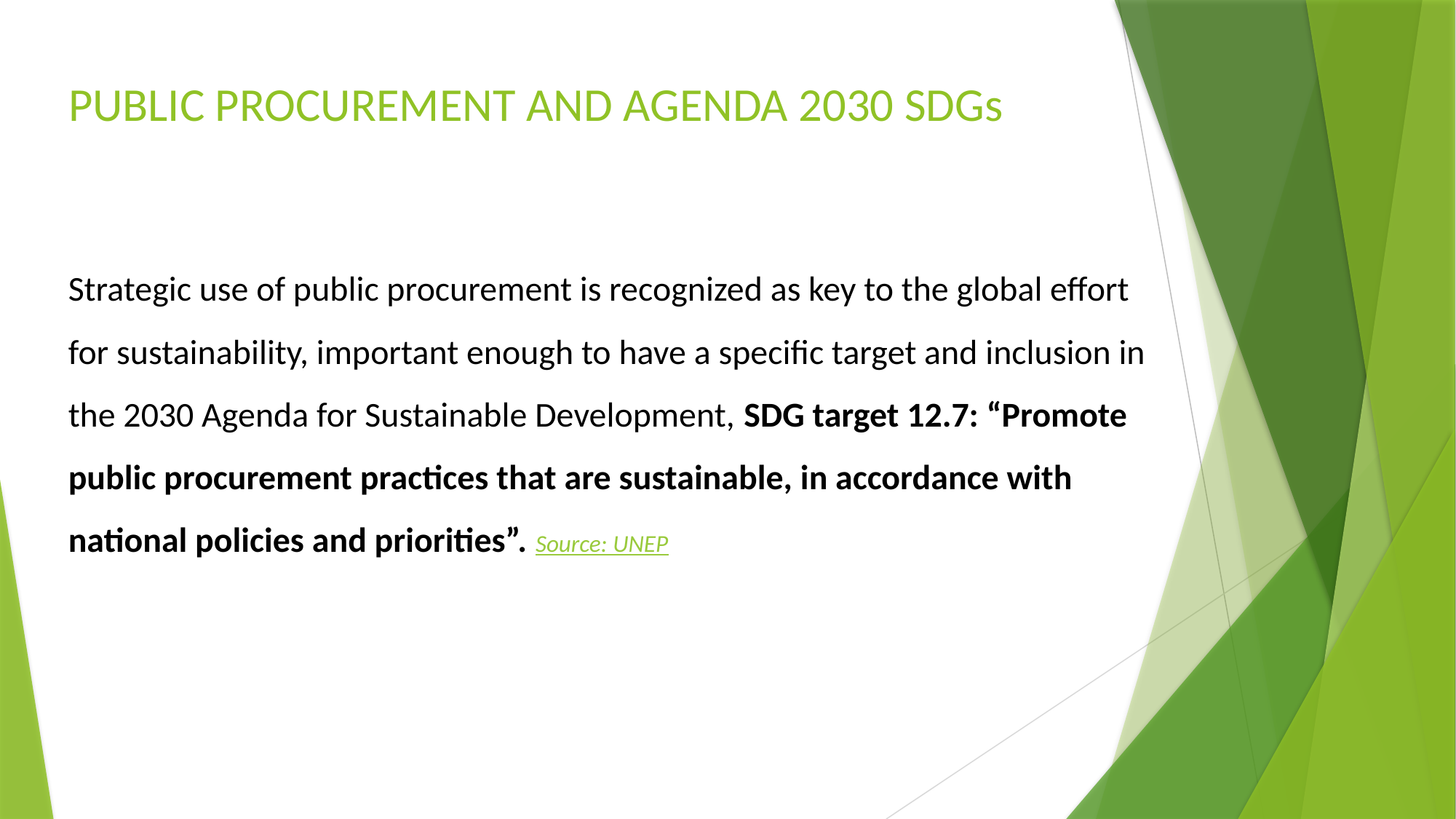

# PUBLIC PROCUREMENT AND AGENDA 2030 SDGs
Strategic use of public procurement is recognized as key to the global effort for sustainability, important enough to have a specific target and inclusion in the 2030 Agenda for Sustainable Development, SDG target 12.7: “Promote public procurement practices that are sustainable, in accordance with national policies and priorities”. Source: UNEP